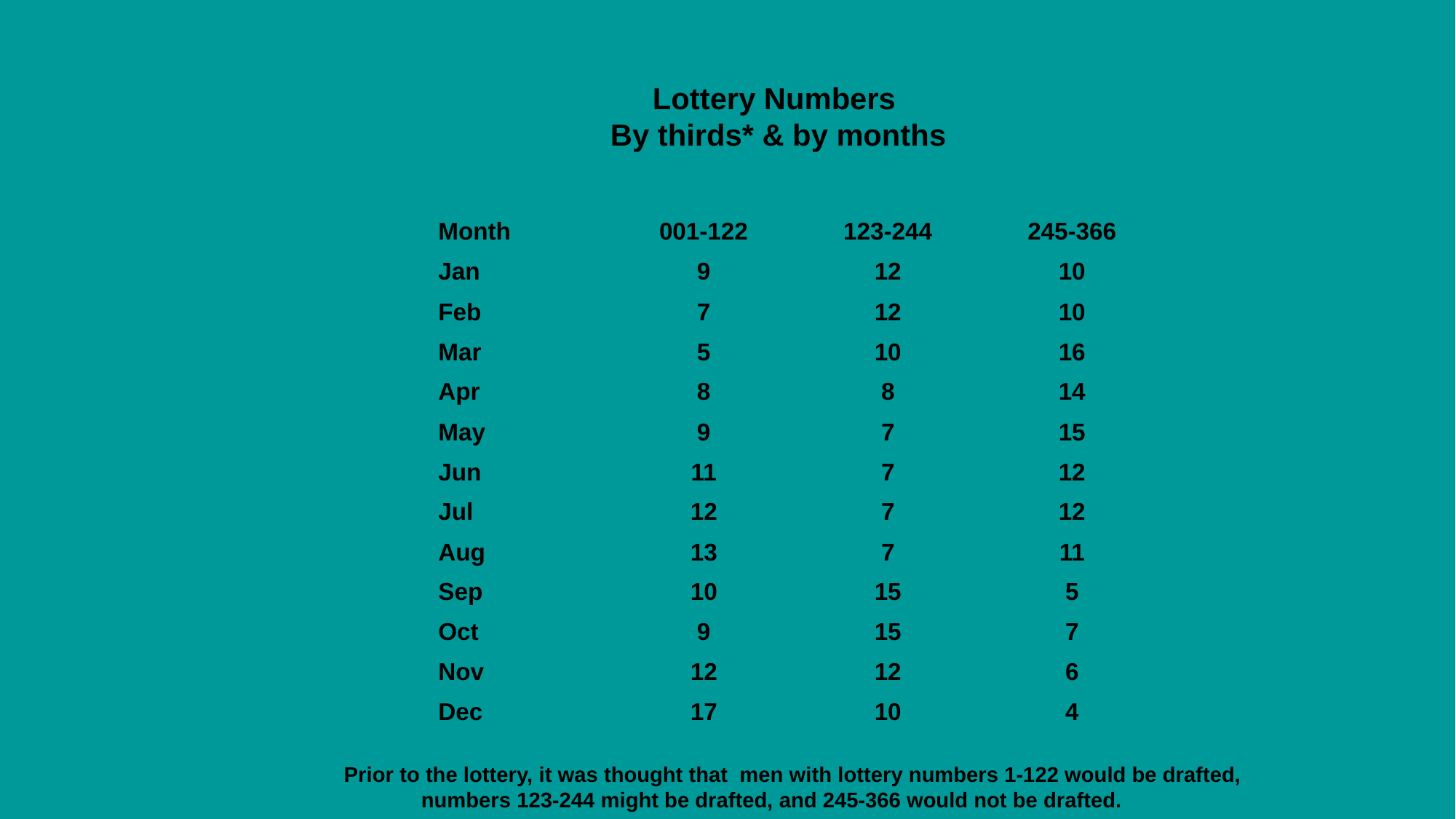

Lottery Numbers
By thirds* & by months
| Month | 001-122 | 123-244 | 245-366 |
| --- | --- | --- | --- |
| Jan | 9 | 12 | 10 |
| Feb | 7 | 12 | 10 |
| Mar | 5 | 10 | 16 |
| Apr | 8 | 8 | 14 |
| May | 9 | 7 | 15 |
| Jun | 11 | 7 | 12 |
| Jul | 12 | 7 | 12 |
| Aug | 13 | 7 | 11 |
| Sep | 10 | 15 | 5 |
| Oct | 9 | 15 | 7 |
| Nov | 12 | 12 | 6 |
| Dec | 17 | 10 | 4 |

                                            Prior to the lottery, it was thought that  men with lottery numbers 1-122 would be drafted,
                                    numbers 123-244 might be drafted, and 245-366 would not be drafted.